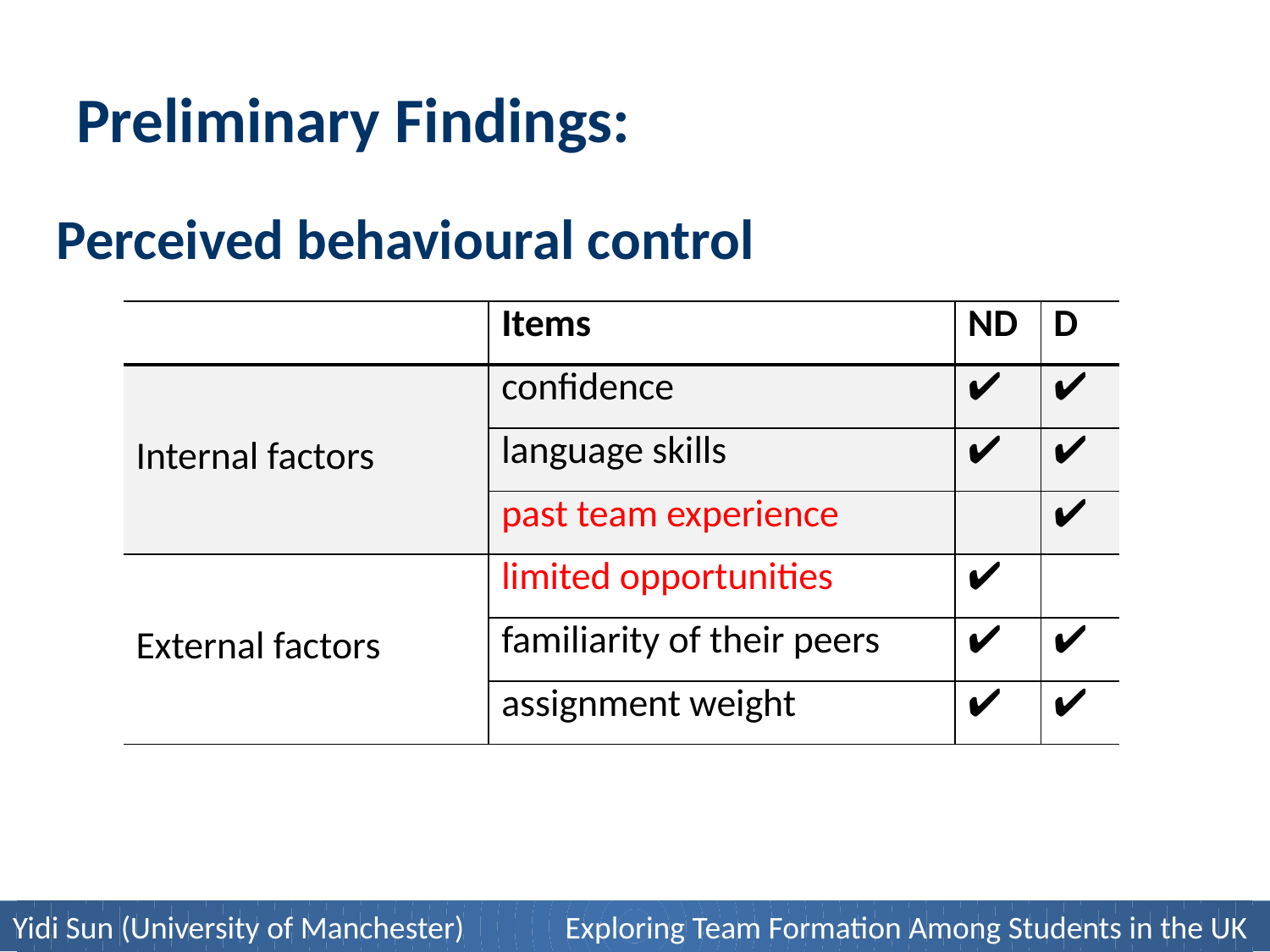

# Preliminary Findings:
Perceived behavioural control
|  | Items | ND | D |
| --- | --- | --- | --- |
| Internal factors | confidence | ✔️ | ✔️ |
|  | language skills | ✔️ | ✔️ |
|  | past team experience |  | ✔️ |
| External factors | limited opportunities | ✔️ |  |
|  | familiarity of their peers | ✔️ | ✔️ |
|  | assignment weight | ✔️ | ✔️ |
Yidi Sun (University of Manchester)              Exploring Team Formation Among Students in the UK